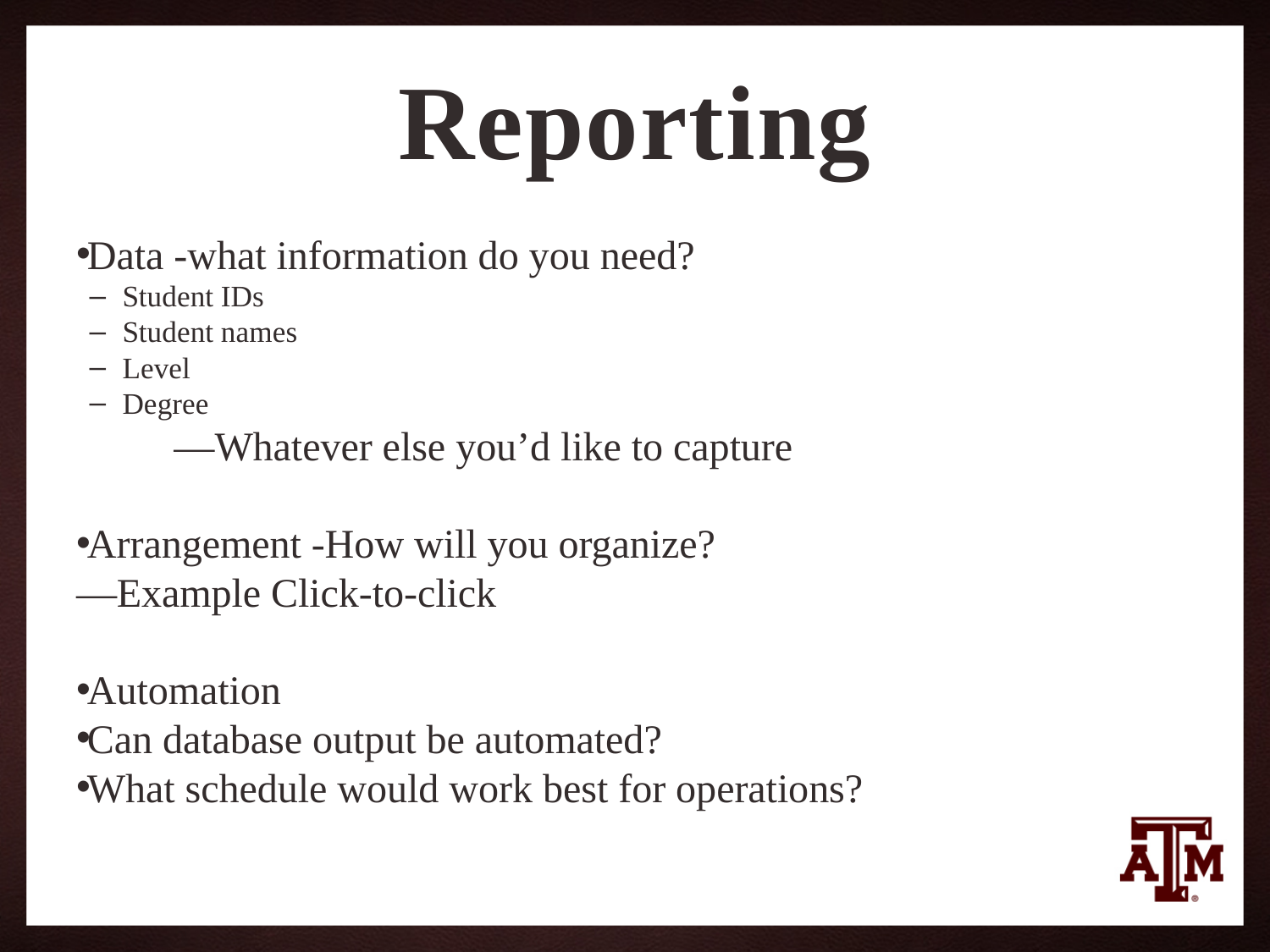

# Reporting
Data -what information do you need?
Student IDs
Student names
Level
Degree
	—Whatever else you’d like to capture

Arrangement -How will you organize?
—Example Click-to-click

Automation
Can database output be automated?
What schedule would work best for operations?